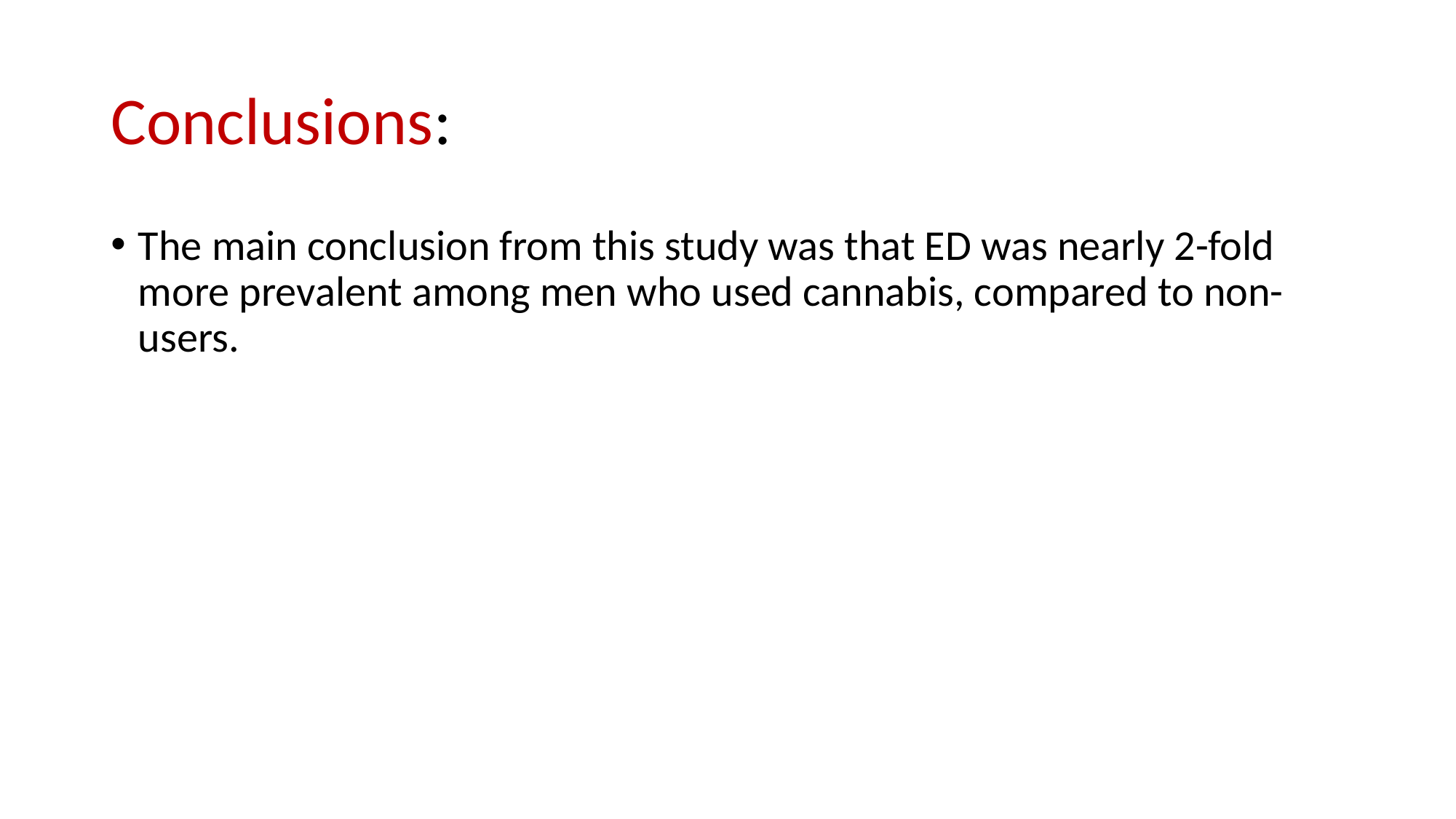

# Conclusions:
The main conclusion from this study was that ED was nearly 2-fold more prevalent among men who used cannabis, compared to non-users.